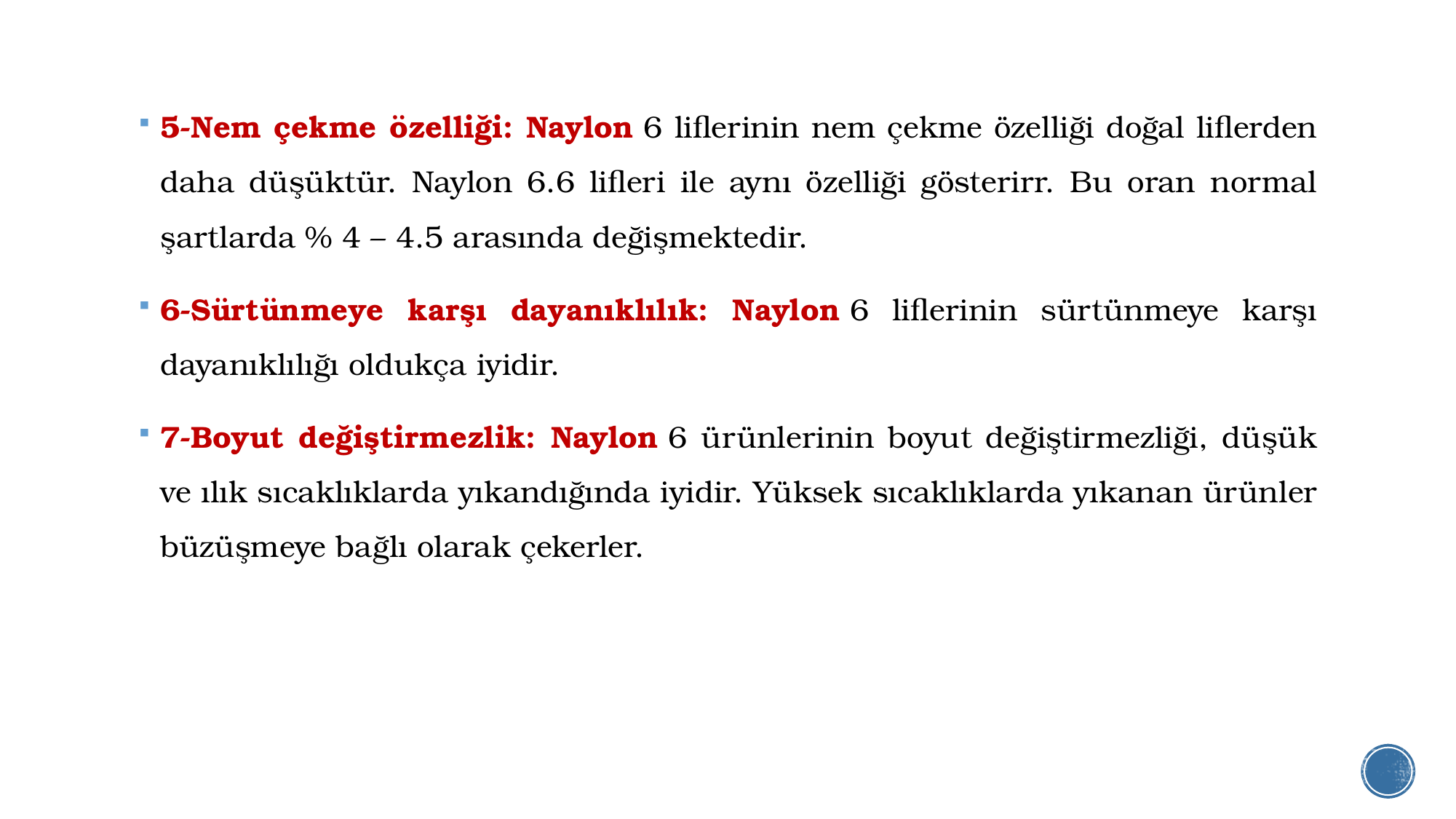

5-Nem çekme özelliği: Naylon 6 liflerinin nem çekme özelliği doğal liflerden daha düşüktür. Naylon 6.6 lifleri ile aynı özelliği gösterirr. Bu oran normal şartlarda % 4 – 4.5 arasında değişmektedir.
6-Sürtünmeye karşı dayanıklılık: Naylon 6 liflerinin sürtünmeye karşı dayanıklılığı oldukça iyidir.
7-Boyut değiştirmezlik: Naylon 6 ürünlerinin boyut değiştirmezliği, düşük ve ılık sıcaklıklarda yıkandığında iyidir. Yüksek sıcaklıklarda yıkanan ürünler büzüşmeye bağlı olarak çekerler.